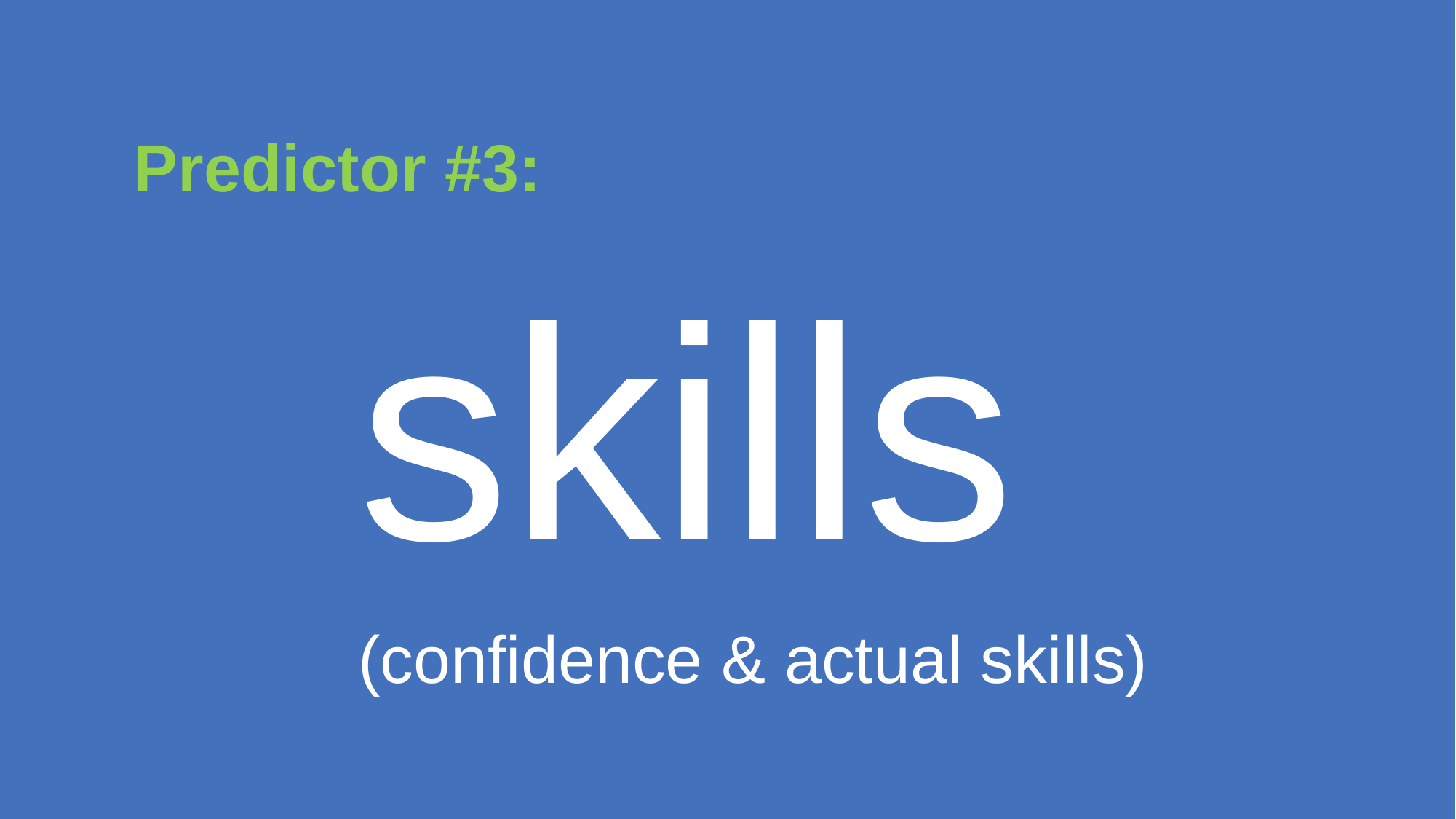

# Predictor #3:
skills (confidence & actual skills)